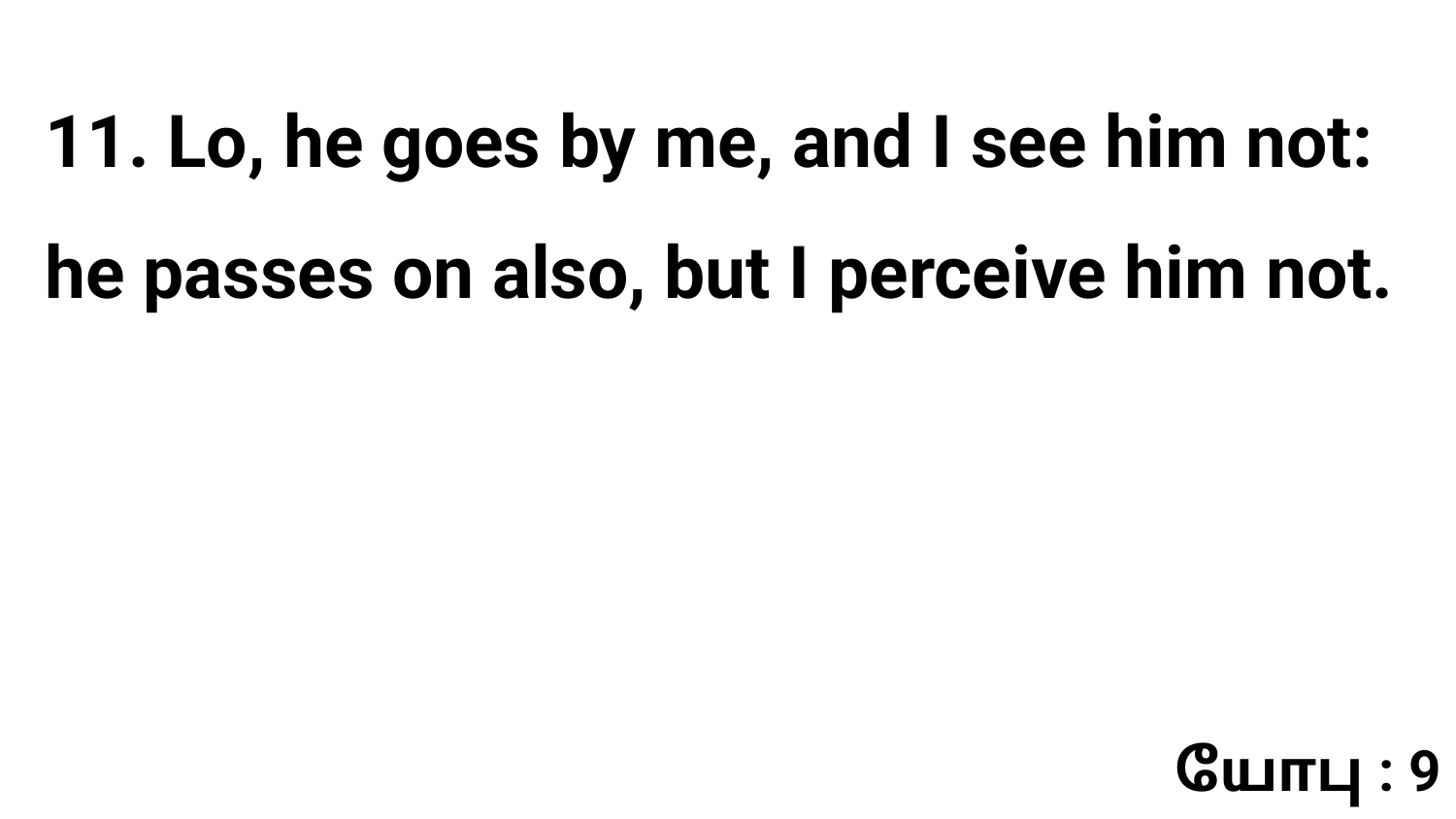

11. Lo, he goes by me, and I see him not: he passes on also, but I perceive him not.
யோபு : 9